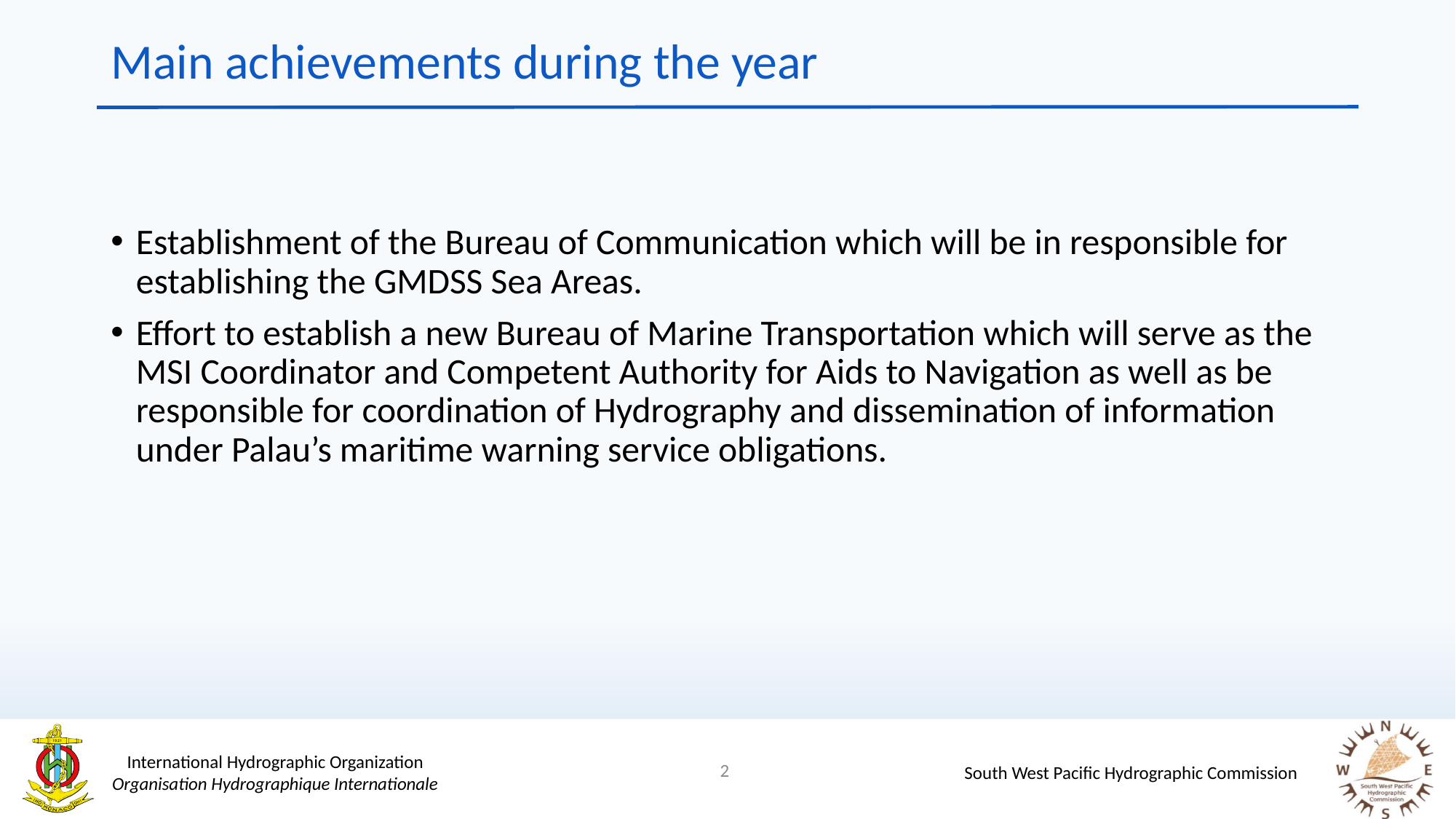

# Main achievements during the year
Establishment of the Bureau of Communication which will be in responsible for establishing the GMDSS Sea Areas.
Effort to establish a new Bureau of Marine Transportation which will serve as the MSI Coordinator and Competent Authority for Aids to Navigation as well as be responsible for coordination of Hydrography and dissemination of information under Palau’s maritime warning service obligations.
2